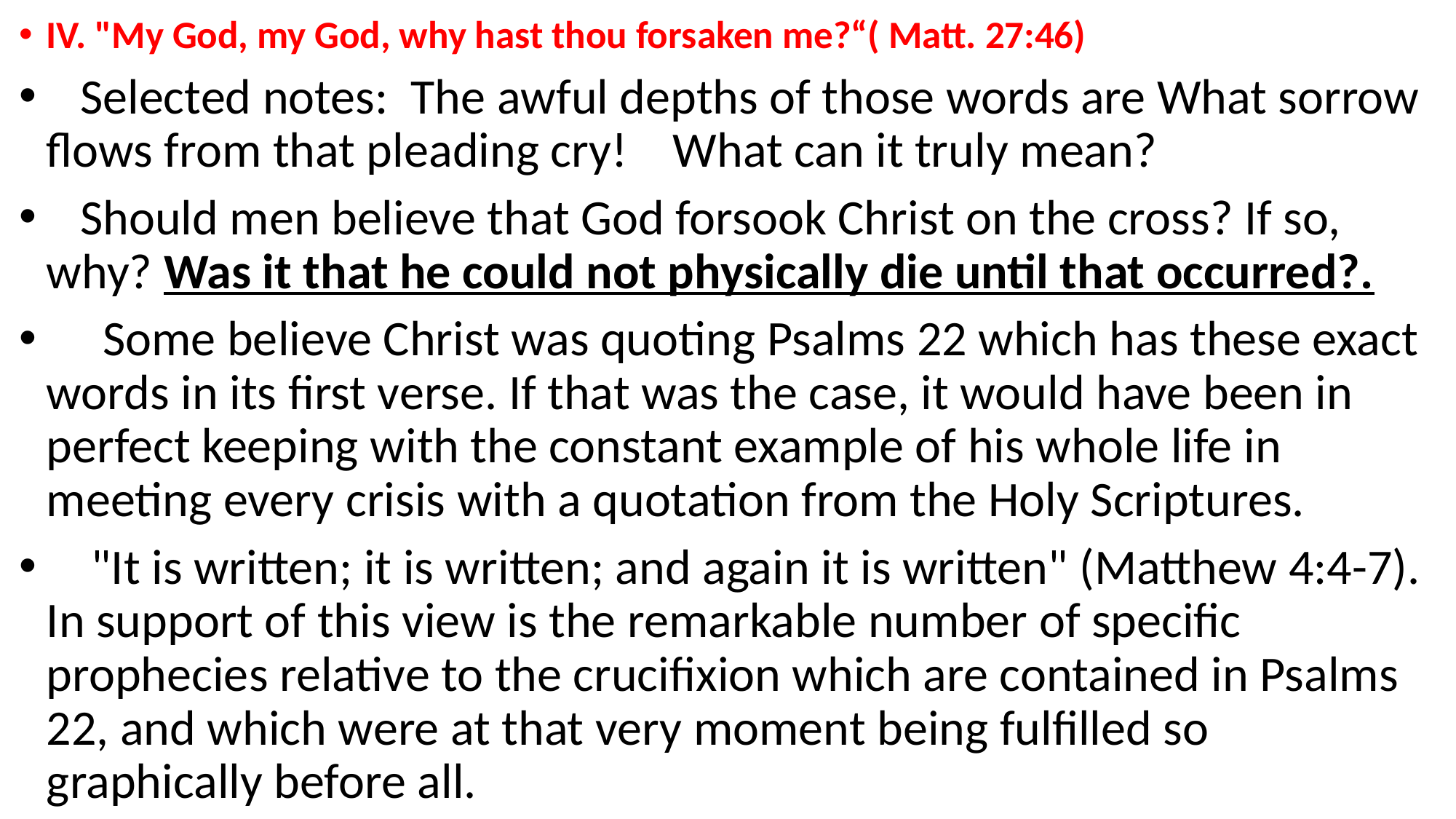

IV. "My God, my God, why hast thou forsaken me?“( Matt. 27:46)
   Selected notes:  The awful depths of those words are What sorrow flows from that pleading cry!    What can it truly mean?
   Should men believe that God forsook Christ on the cross? If so, why? Was it that he could not physically die until that occurred?.
     Some believe Christ was quoting Psalms 22 which has these exact words in its first verse. If that was the case, it would have been in perfect keeping with the constant example of his whole life in meeting every crisis with a quotation from the Holy Scriptures.
    "It is written; it is written; and again it is written" (Matthew 4:4-7). In support of this view is the remarkable number of specific prophecies relative to the crucifixion which are contained in Psalms 22, and which were at that very moment being fulfilled so graphically before all.